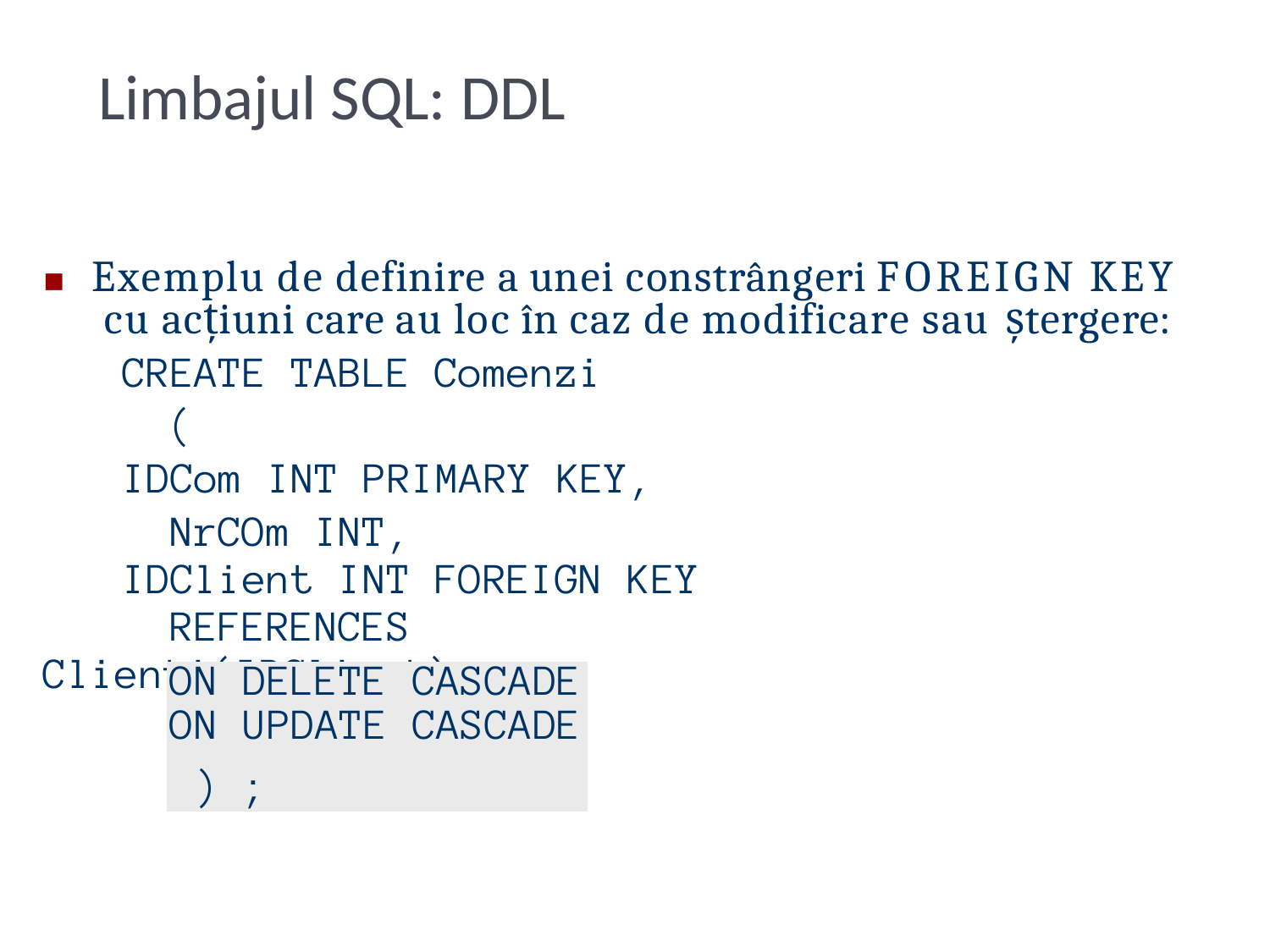

# Limbajul SQL: DDL
◼	Exemplu de definire a unei constrângeri FOREIGN KEY  cu acțiuni care au loc în caz de modificare sau ștergere:
CREATE TABLE Comenzi   (
IDCom INT PRIMARY KEY,  NrCOm INT,
IDClient INT FOREIGN KEY REFERENCES
Clienți(IDClient)
| ON ON | DELETE UPDATE | CASCADE CASCADE |
| --- | --- | --- |
| ) | ; |  |